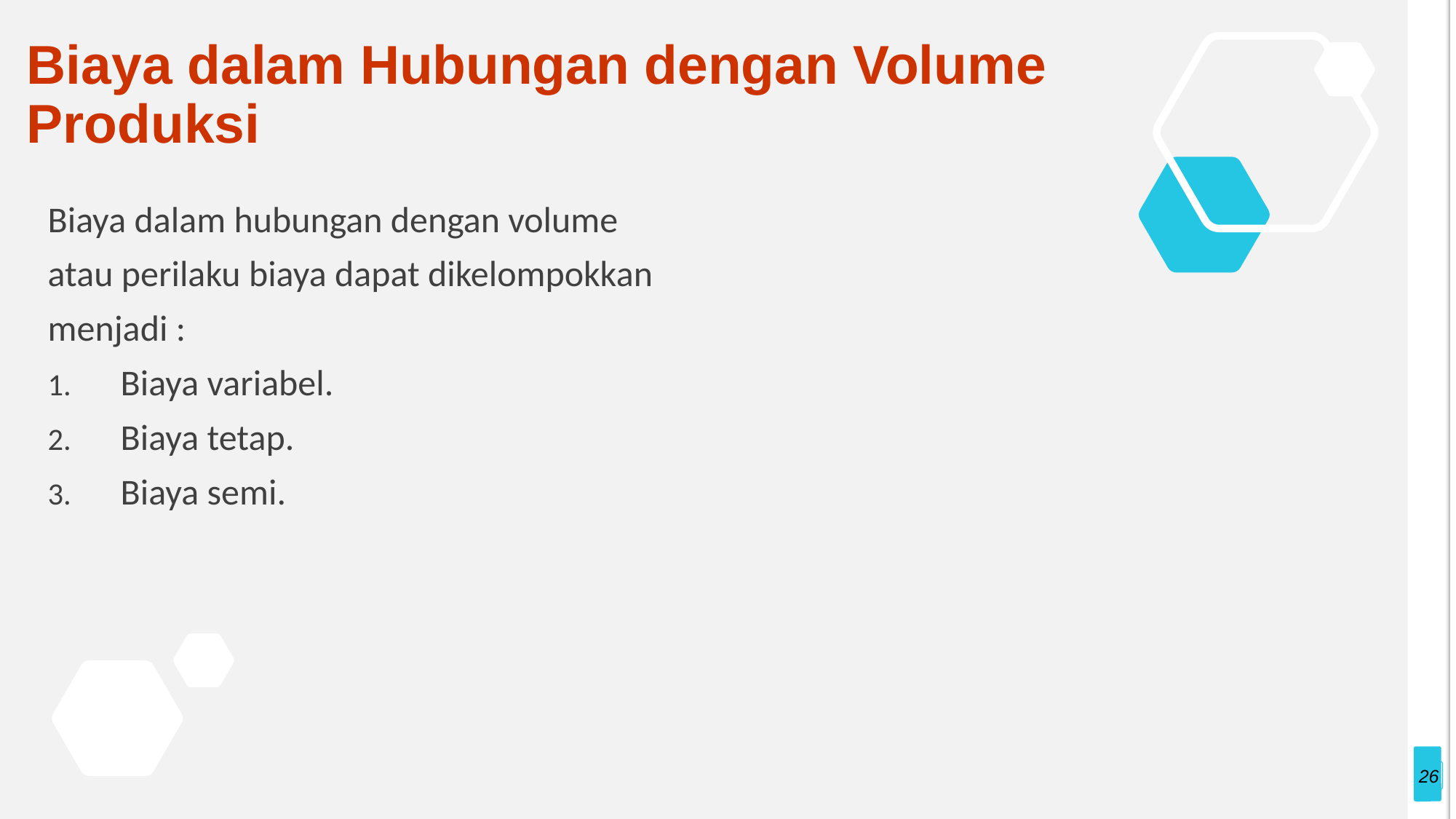

# Biaya dalam Hubungan dengan Volume Produksi
Biaya dalam hubungan dengan volume
atau perilaku biaya dapat dikelompokkan
menjadi :
Biaya variabel.
Biaya tetap.
Biaya semi.
26